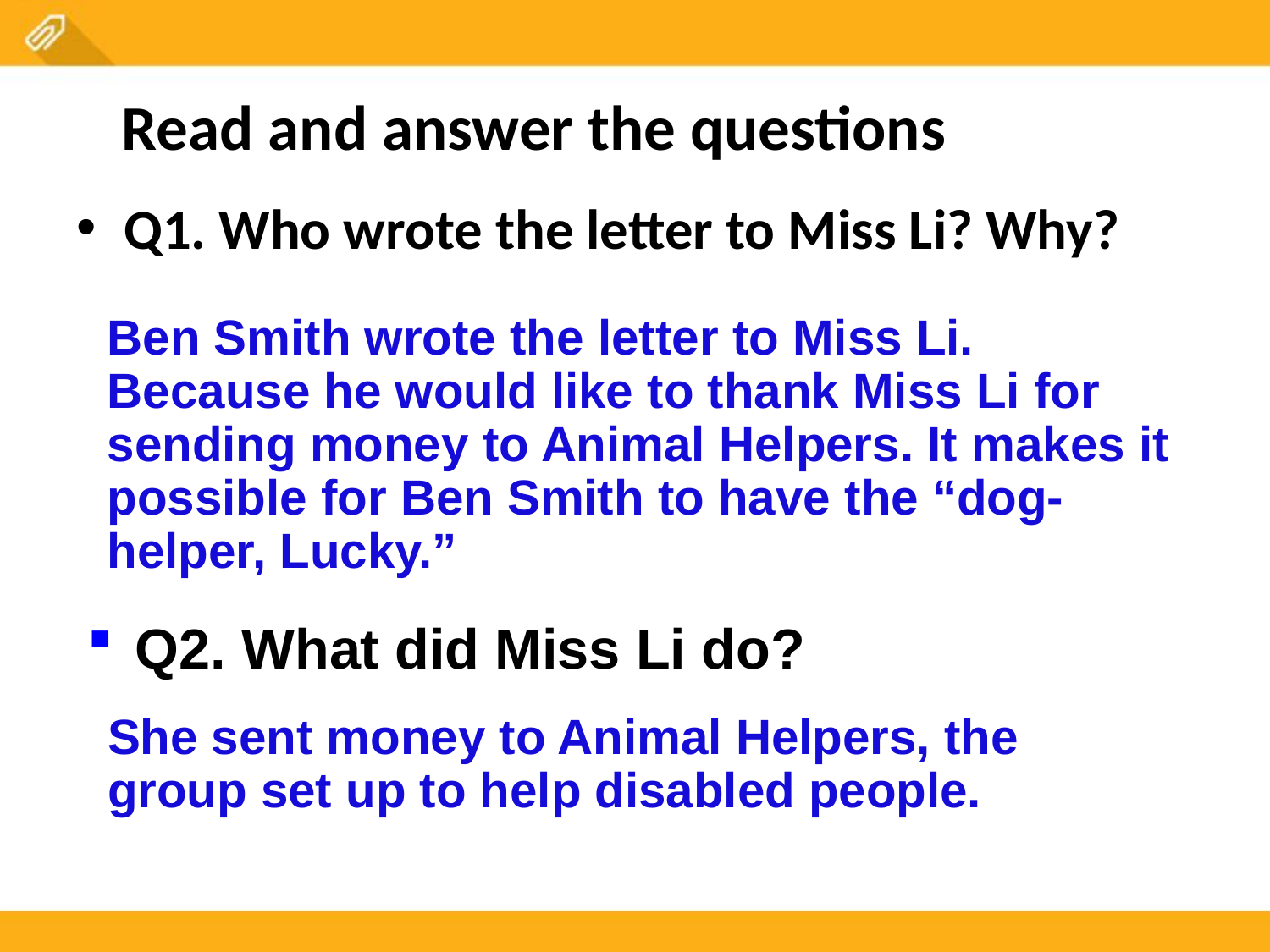

Read and answer the questions
Q1. Who wrote the letter to Miss Li? Why?
Ben Smith wrote the letter to Miss Li. Because he would like to thank Miss Li for sending money to Animal Helpers. It makes it possible for Ben Smith to have the “dog-helper, Lucky.”
Q2. What did Miss Li do?
She sent money to Animal Helpers, the group set up to help disabled people.